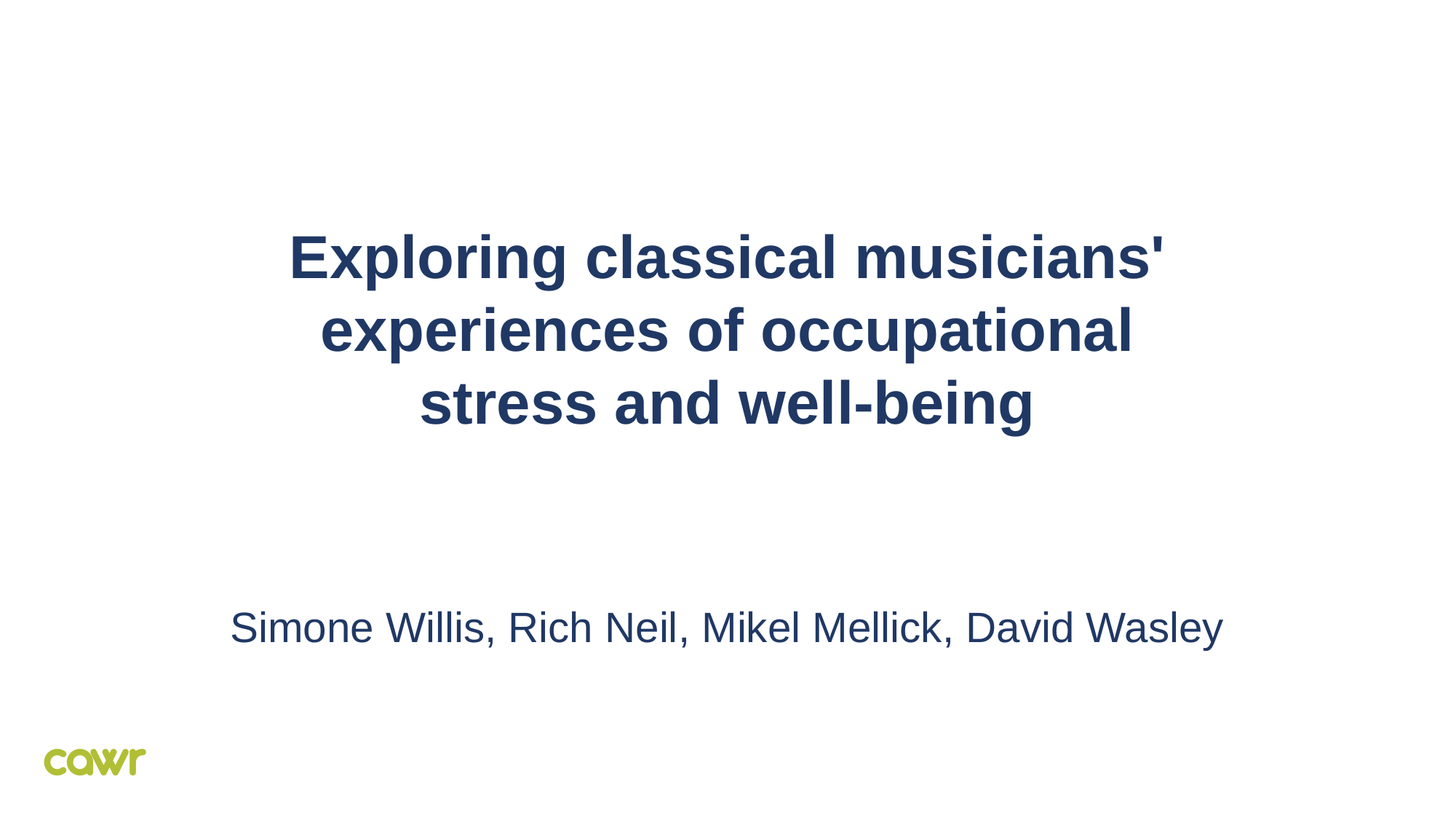

Exploring classical musicians' experiences of occupational
stress and well-being

Simone Willis, Rich Neil, Mikel Mellick, David Wasley